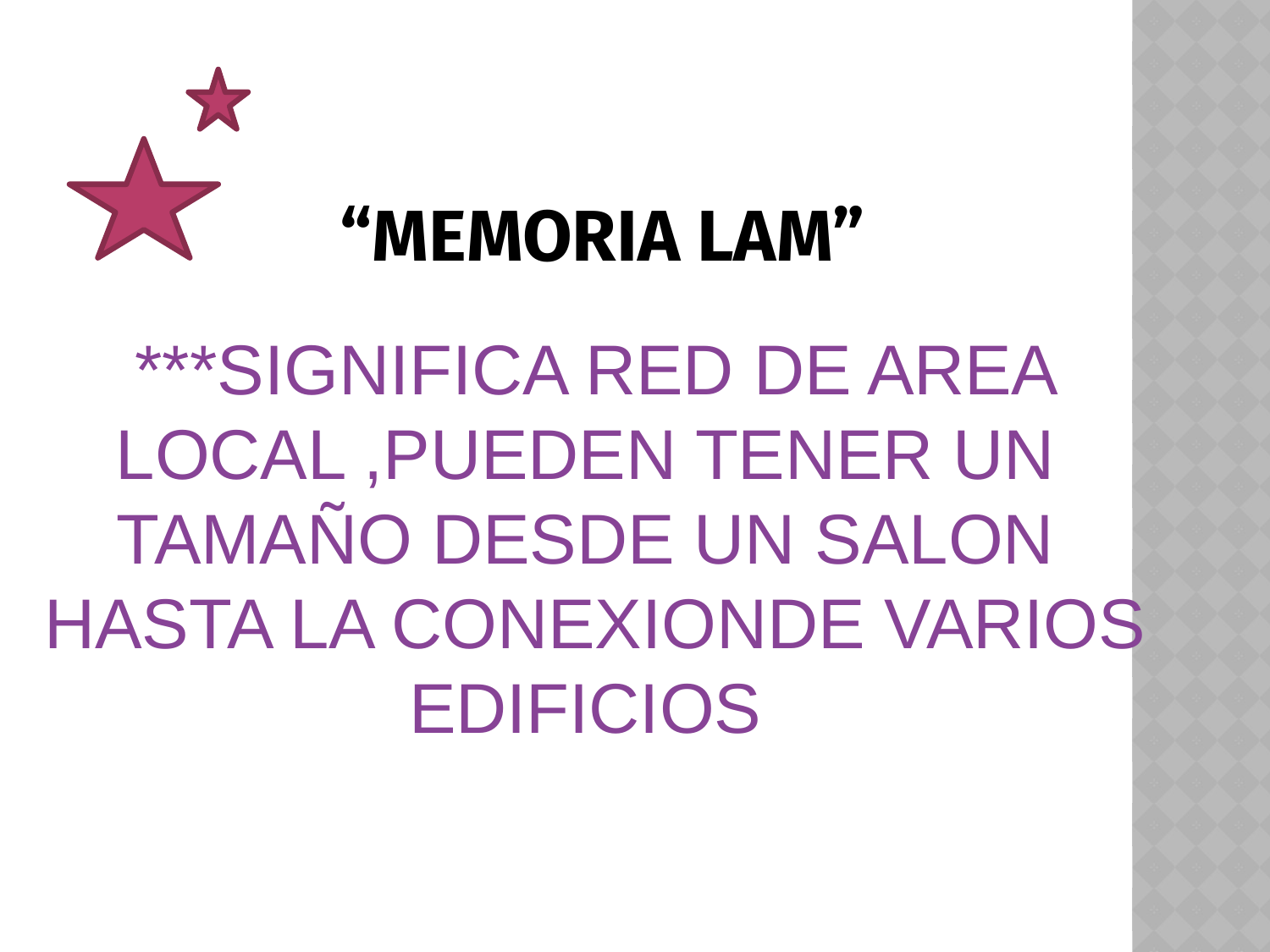

# “MEMORIA LAM”

***SIGNIFICA RED DE AREA LOCAL ,PUEDEN TENER UN  TAMAÑO DESDE UN SALON  HASTA LA CONEXIONDE VARIOS EDIFICIOS